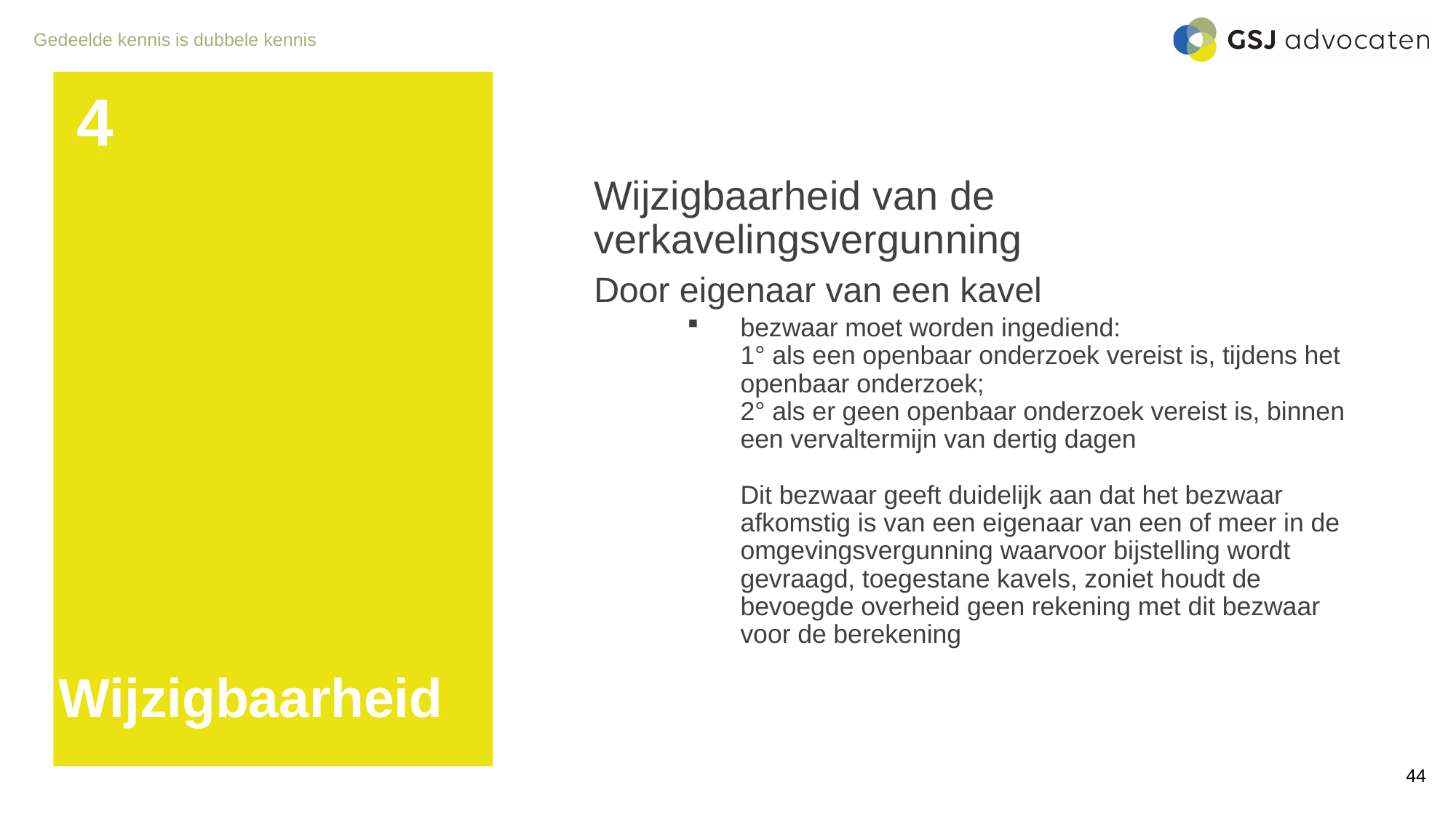

4
Wijzigbaarheid van de verkavelingsvergunning
Door eigenaar van een kavel
bezwaar moet worden ingediend:
1° als een openbaar onderzoek vereist is, tijdens het openbaar onderzoek;
2° als er geen openbaar onderzoek vereist is, binnen een vervaltermijn van dertig dagen
Dit bezwaar geeft duidelijk aan dat het bezwaar afkomstig is van een eigenaar van een of meer in de omgevingsvergunning waarvoor bijstelling wordt gevraagd, toegestane kavels, zoniet houdt de bevoegde overheid geen rekening met dit bezwaar voor de berekening

# Wijzigbaarheid
44